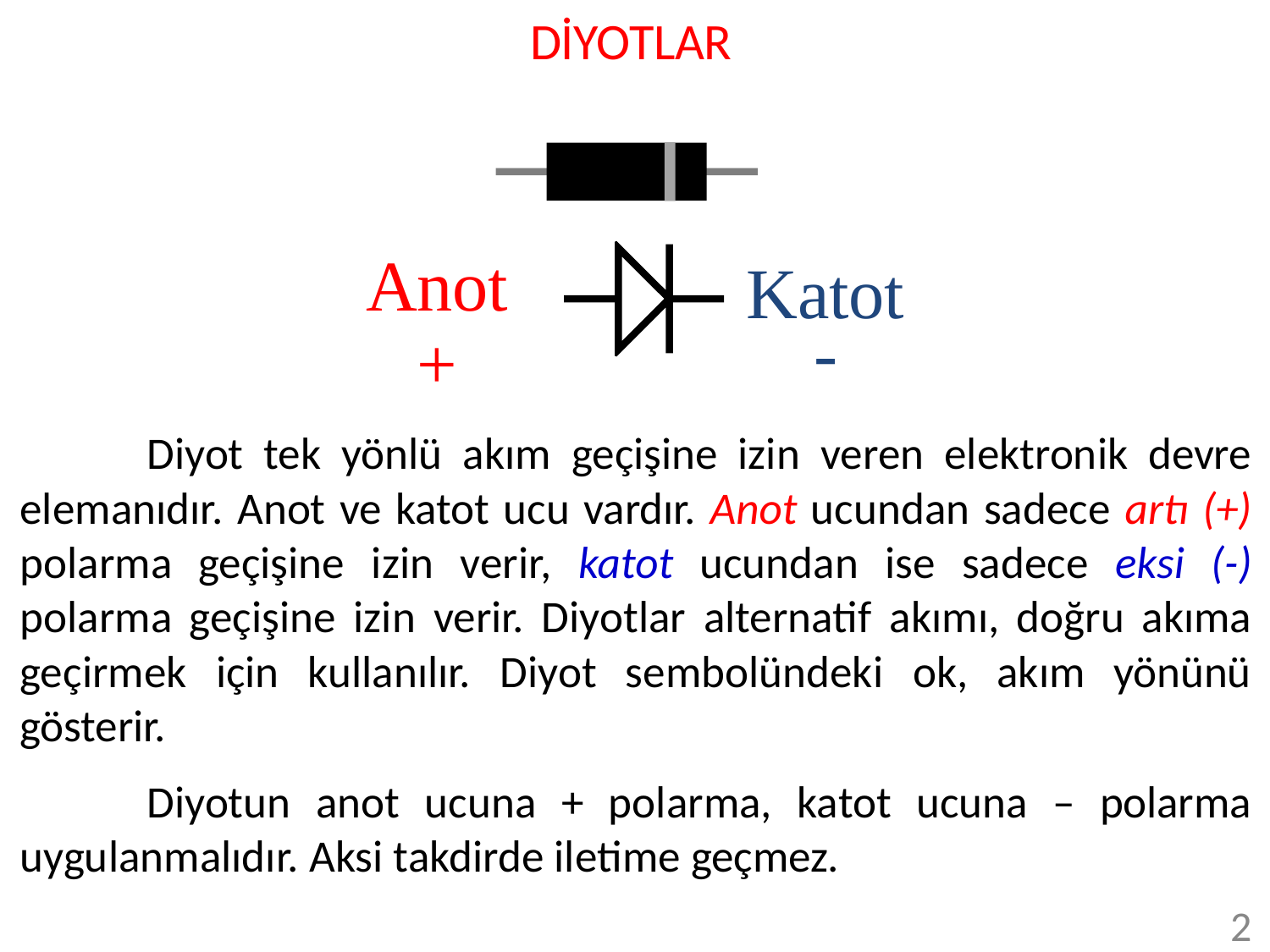

# DİYOTLAR

Anot
+
Katot
-
Diyot tek yönlü akım geçişine izin veren elektronik devre elemanıdır. Anot ve katot ucu vardır. Anot ucundan sadece artı (+) polarma  geçişine  izin  verir,  katot  ucundan  ise  sadece  eksi  (-) polarma geçişine izin verir. Diyotlar alternatif akımı, doğru akıma geçirmek  için  kullanılır.  Diyot  sembolündeki  ok,  akım  yönünü gösterir.
Diyotun  anot  ucuna  +  polarma,  katot  ucuna  –  polarma uygulanmalıdır. Aksi takdirde iletime geçmez.
2